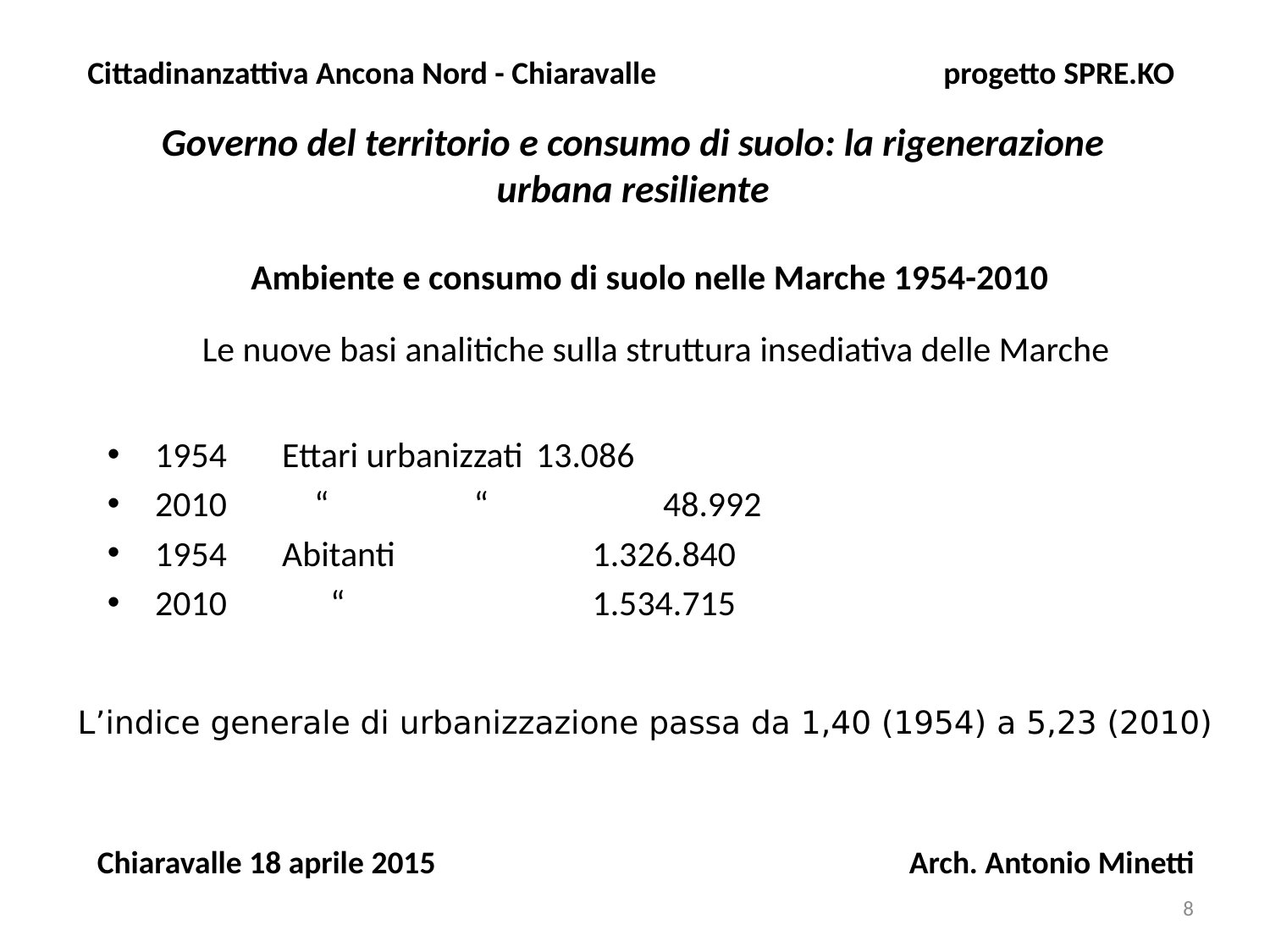

Cittadinanzattiva Ancona Nord - Chiaravalle                                        progetto SPRE.KO
Governo del territorio e consumo di suolo: la rigenerazione urbana resiliente
Ambiente e consumo di suolo nelle Marche 1954-2010
Le nuove basi analitiche sulla struttura insediativa delle Marche
1954	Ettari urbanizzati 	13.086
2010	    “                  “      	48.992
1954	Abitanti		       1.326.840
2010	      “ 		       1.534.715
L’indice generale di urbanizzazione passa da 1,40 (1954) a 5,23 (2010)
Chiaravalle 18 aprile 2015                                                                  Arch. Antonio Minetti
8